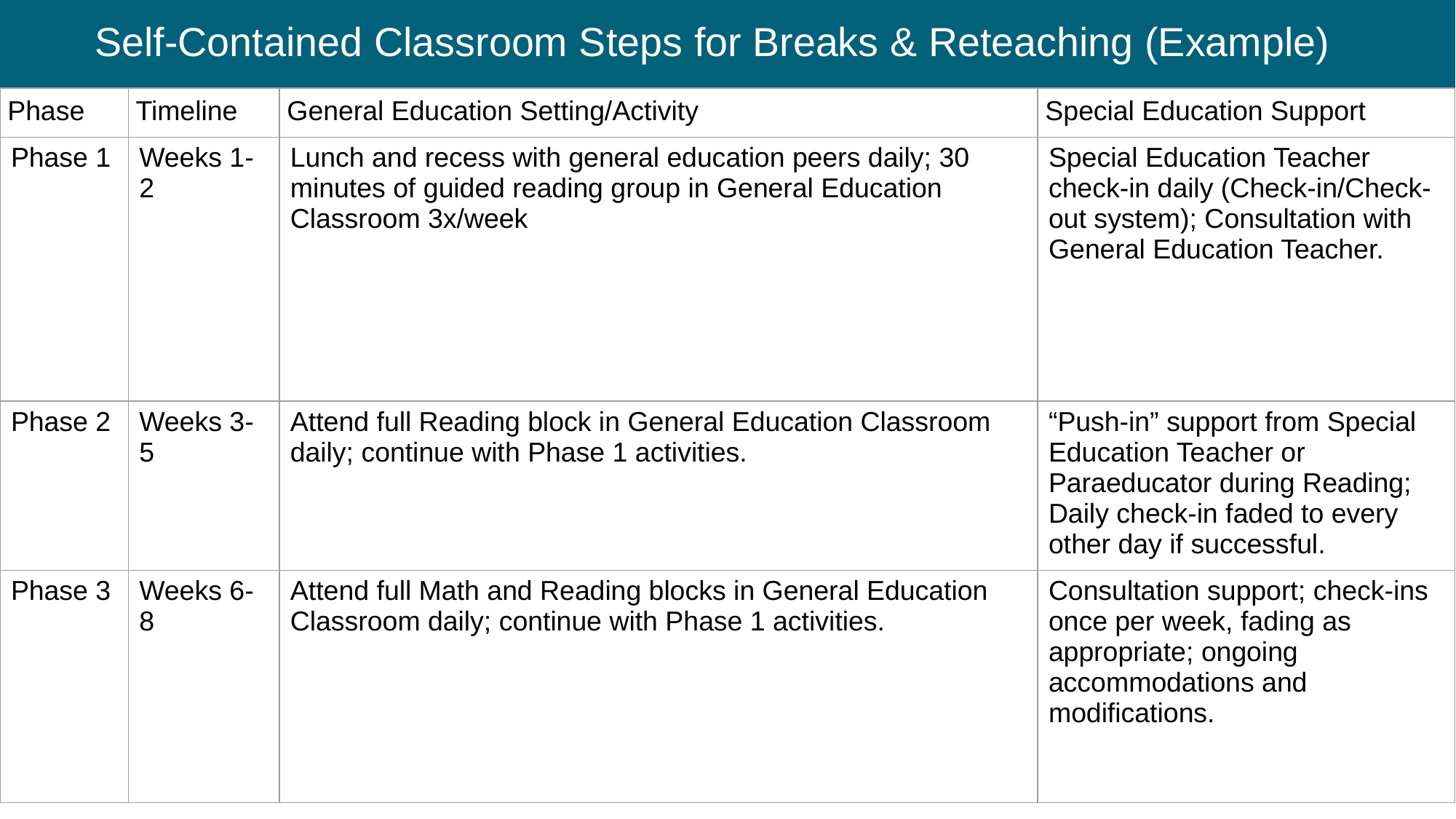

# Self-Contained Classroom Steps for Breaks & Reteaching (Example)
| Phase | Timeline | General Education Setting/Activity | Special Education Support |
| --- | --- | --- | --- |
| Phase 1 | Weeks 1-2 | Lunch and recess with general education peers daily; 30 minutes of guided reading group in General Education Classroom 3x/week | Special Education Teacher check-in daily (Check-in/Check-out system); Consultation with General Education Teacher. |
| Phase 2 | Weeks 3-5 | Attend full Reading block in General Education Classroom daily; continue with Phase 1 activities. | “Push-in” support from Special Education Teacher or Paraeducator during Reading; Daily check-in faded to every other day if successful. |
| Phase 3 | Weeks 6-8 | Attend full Math and Reading blocks in General Education Classroom daily; continue with Phase 1 activities. | Consultation support; check-ins once per week, fading as appropriate; ongoing accommodations and modifications. |